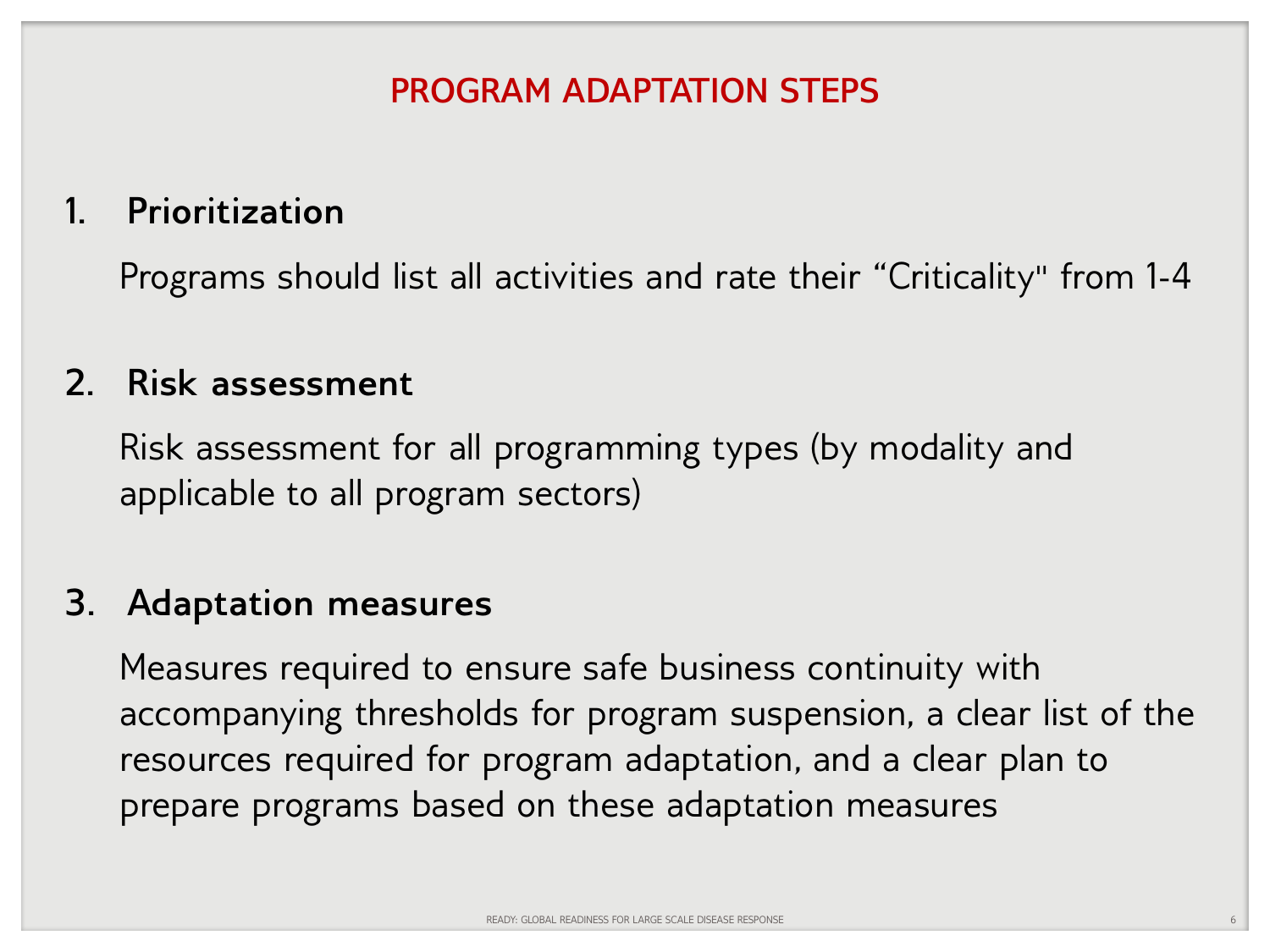

# PROGRAM ADAPTATION STEPS
Prioritization
Programs should list all activities and rate their “Criticality" from 1-4

Risk assessment
Risk assessment for all programming types (by modality and applicable to all program sectors)

Adaptation measures
Measures required to ensure safe business continuity with accompanying thresholds for program suspension, a clear list of the resources required for program adaptation, and a clear plan to prepare programs based on these adaptation measures

READY: GLOBAL READINESS FOR LARGE SCALE DISEASE RESPONSE
6